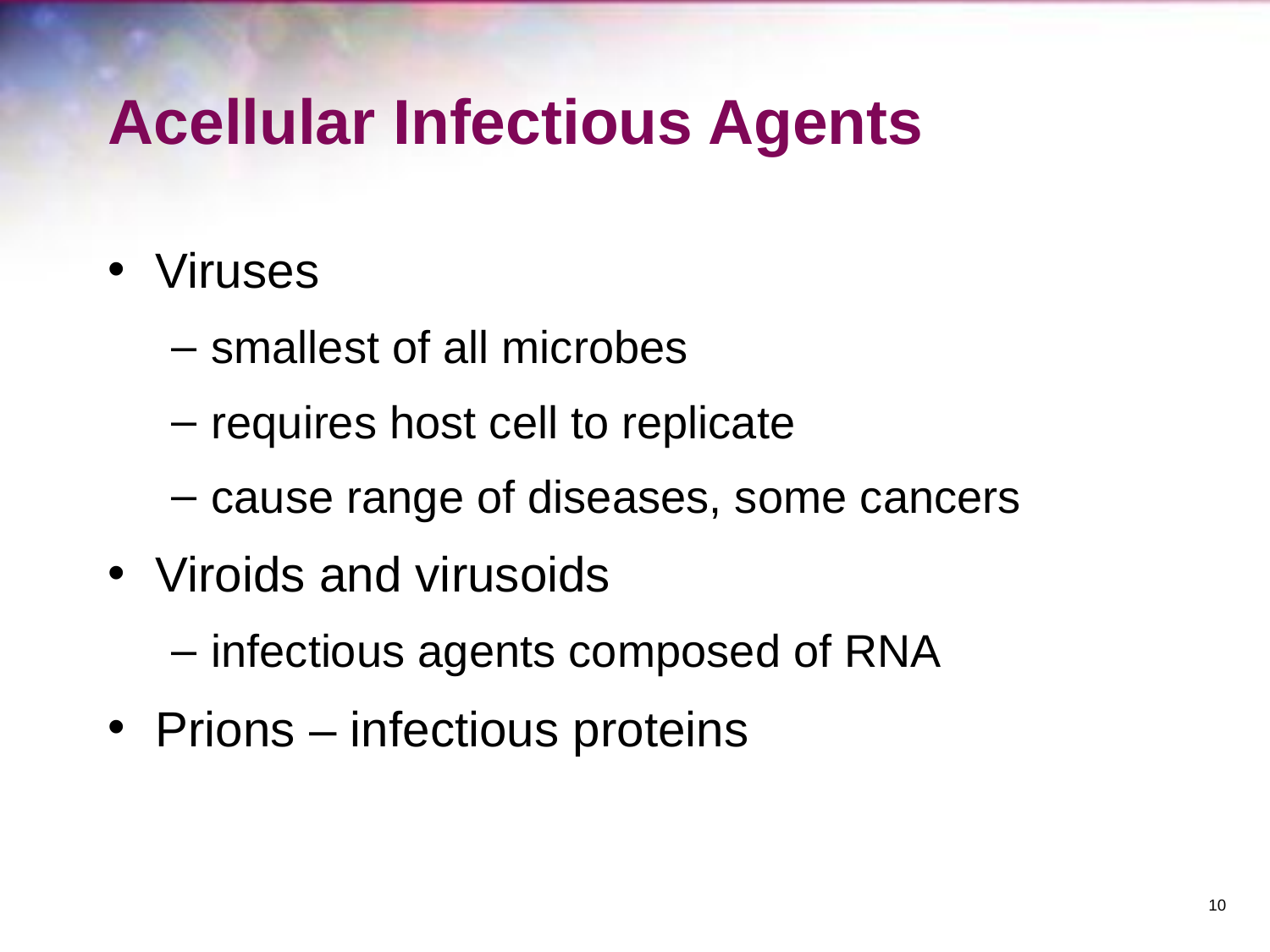

# Acellular Infectious Agents
Viruses
smallest of all microbes
requires host cell to replicate
cause range of diseases, some cancers
Viroids and virusoids
infectious agents composed of RNA
Prions – infectious proteins
10